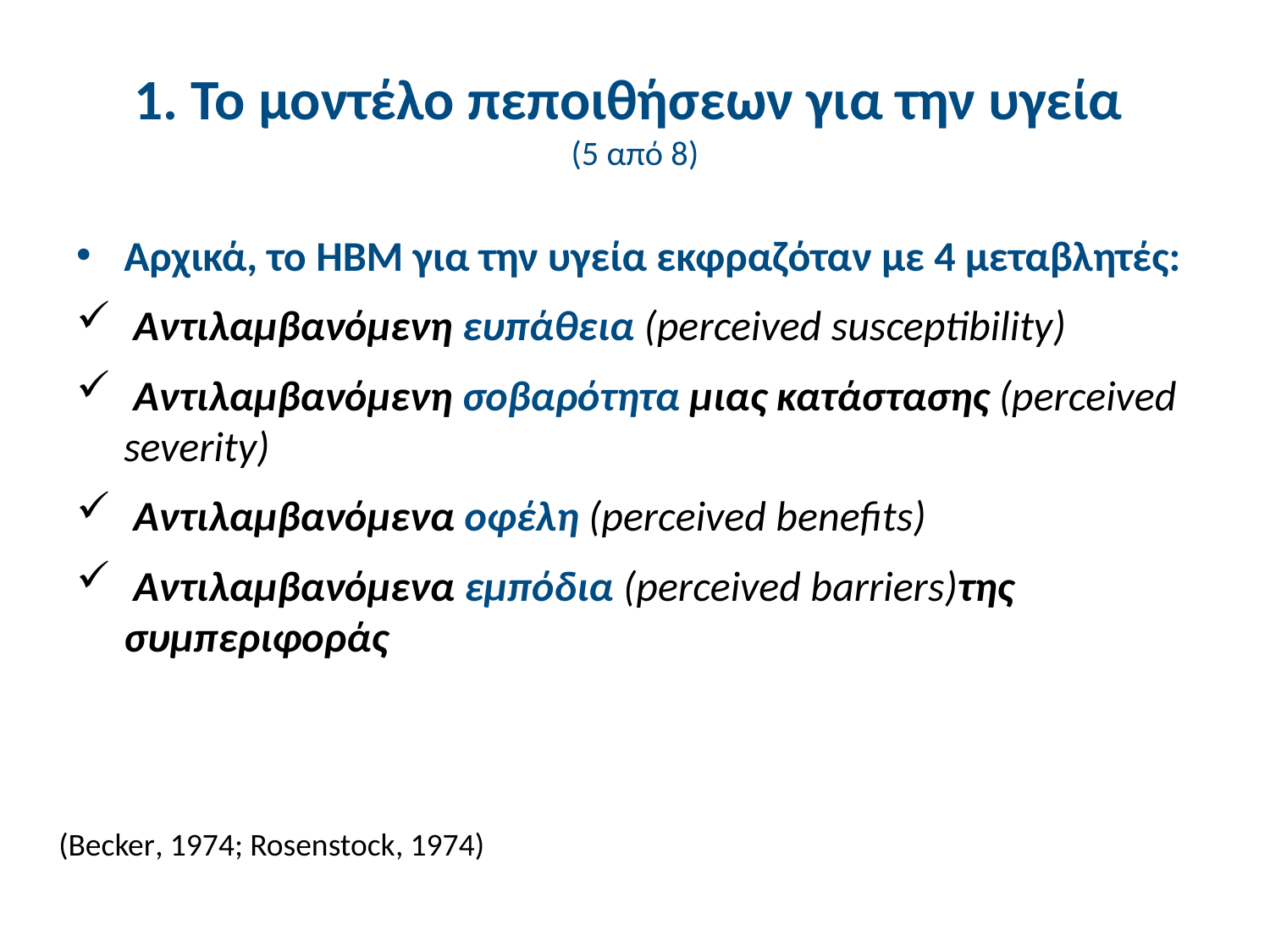

# 1. Το μοντέλο πεποιθήσεων για την υγεία (5 από 8)
Αρχικά, το HBM για την υγεία εκφραζόταν με 4 μεταβλητές:
 Αντιλαμβανόμενη ευπάθεια (perceived susceptibility)
 Αντιλαμβανόμενη σοβαρότητα μιας κατάστασης (perceived severity)
 Αντιλαμβανόμενα οφέλη (perceived benefits)
 Αντιλαμβανόμενα εμπόδια (perceived barriers)της συμπεριφοράς

(Becker, 1974; Rosenstock, 1974)